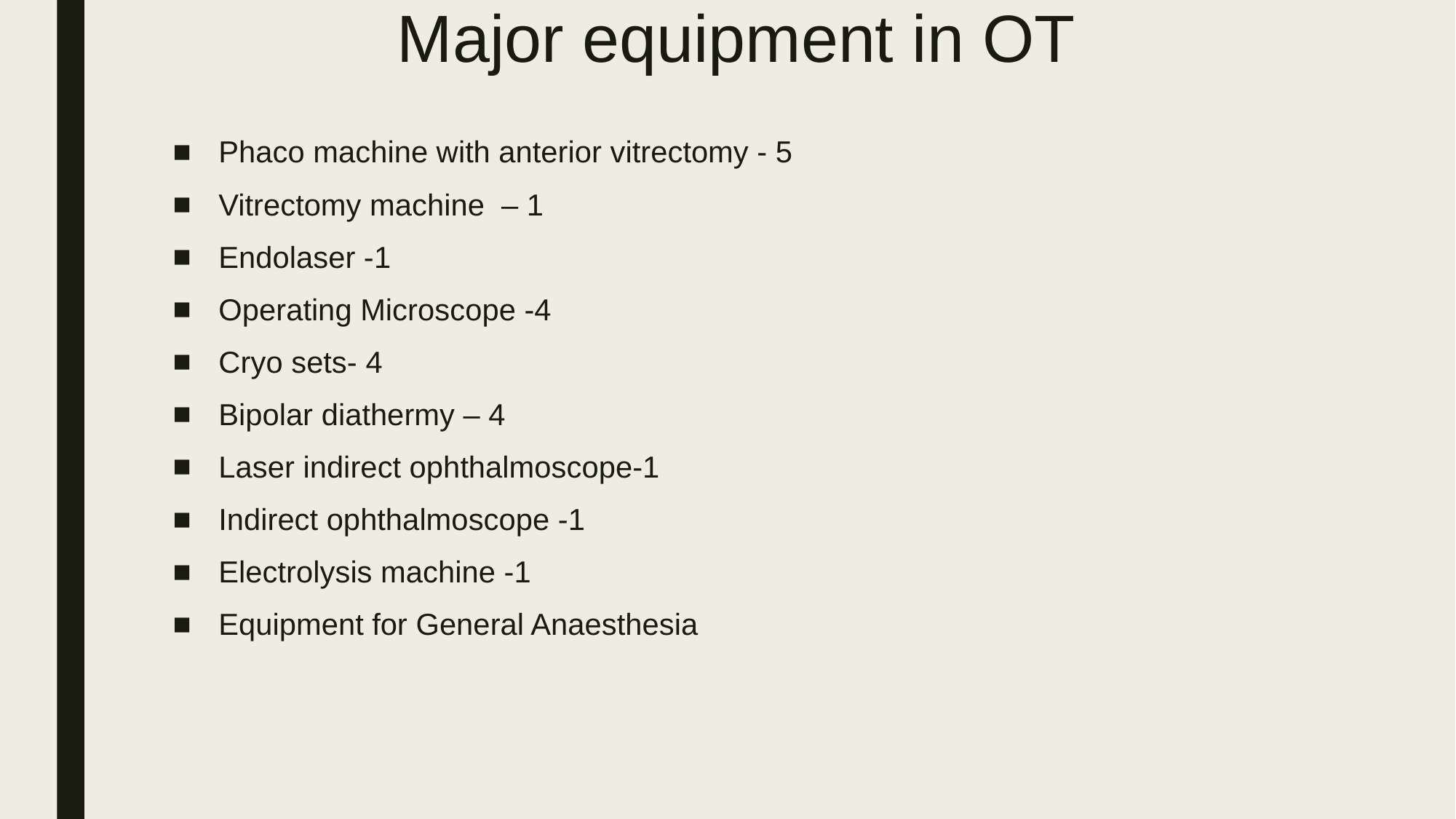

# Major equipment in OT
Phaco machine with anterior vitrectomy - 5
Vitrectomy machine  – 1
Endolaser -1
Operating Microscope -4
Cryo sets- 4
Bipolar diathermy – 4
Laser indirect ophthalmoscope-1
Indirect ophthalmoscope -1
Electrolysis machine -1
Equipment for General Anaesthesia